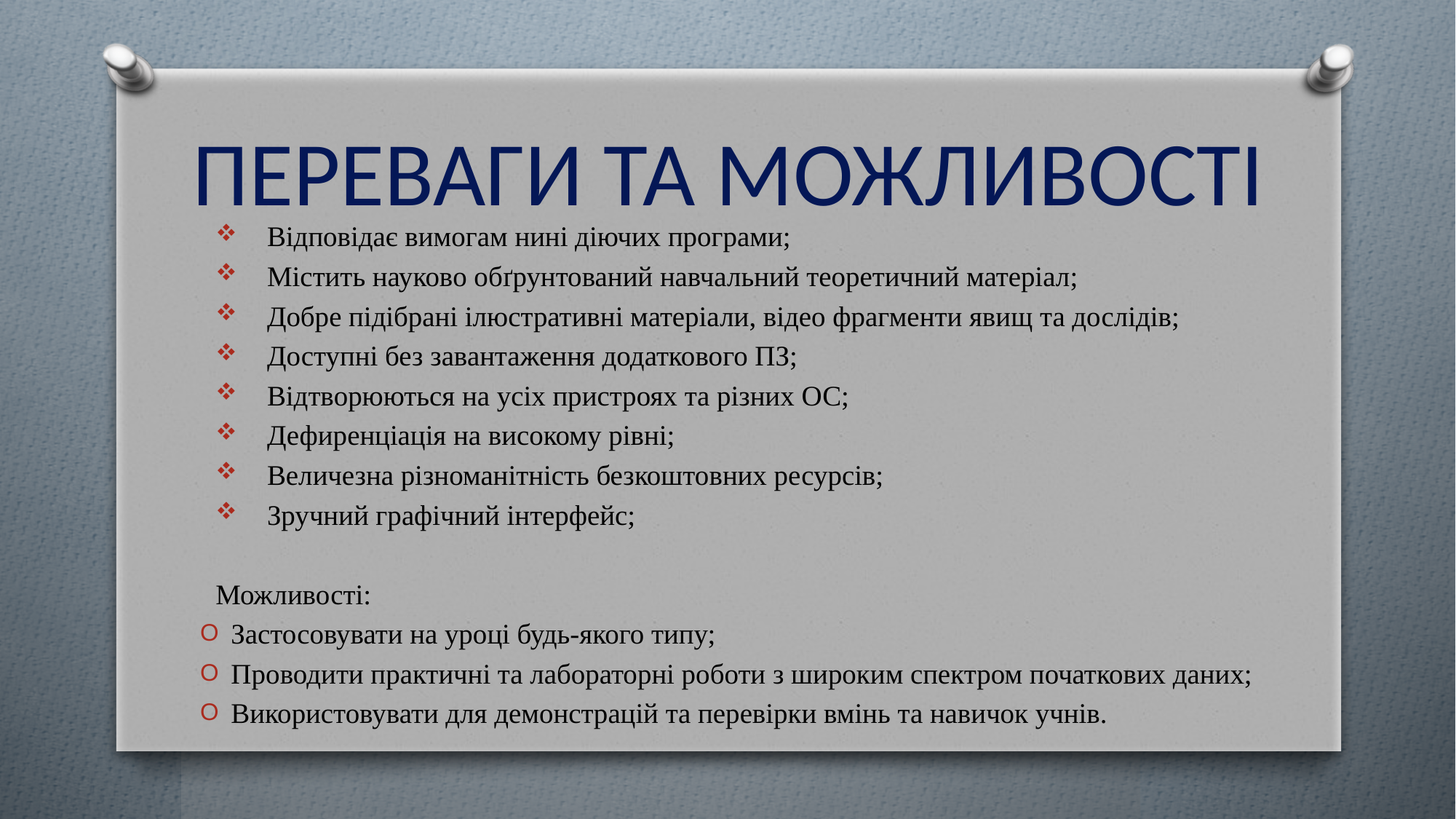

# ПЕРЕВАГИ ТА МОЖЛИВОСТІ
Відповідає вимогам нині діючих програми;
Містить науково обґрунтований навчальний теоретичний матеріал;
Добре підібрані ілюстративні матеріали, відео фрагменти явищ та дослідів;
Доступні без завантаження додаткового ПЗ;
Відтворюються на усіх пристроях та різних ОС;
Дефиренціація на високому рівні;
Величезна різноманітність безкоштовних ресурсів;
Зручний графічний інтерфейс;

Можливості:
Застосовувати на уроці будь-якого типу;
Проводити практичні та лабораторні роботи з широким спектром початкових даних;
Використовувати для демонстрацій та перевірки вмінь та навичок учнів.